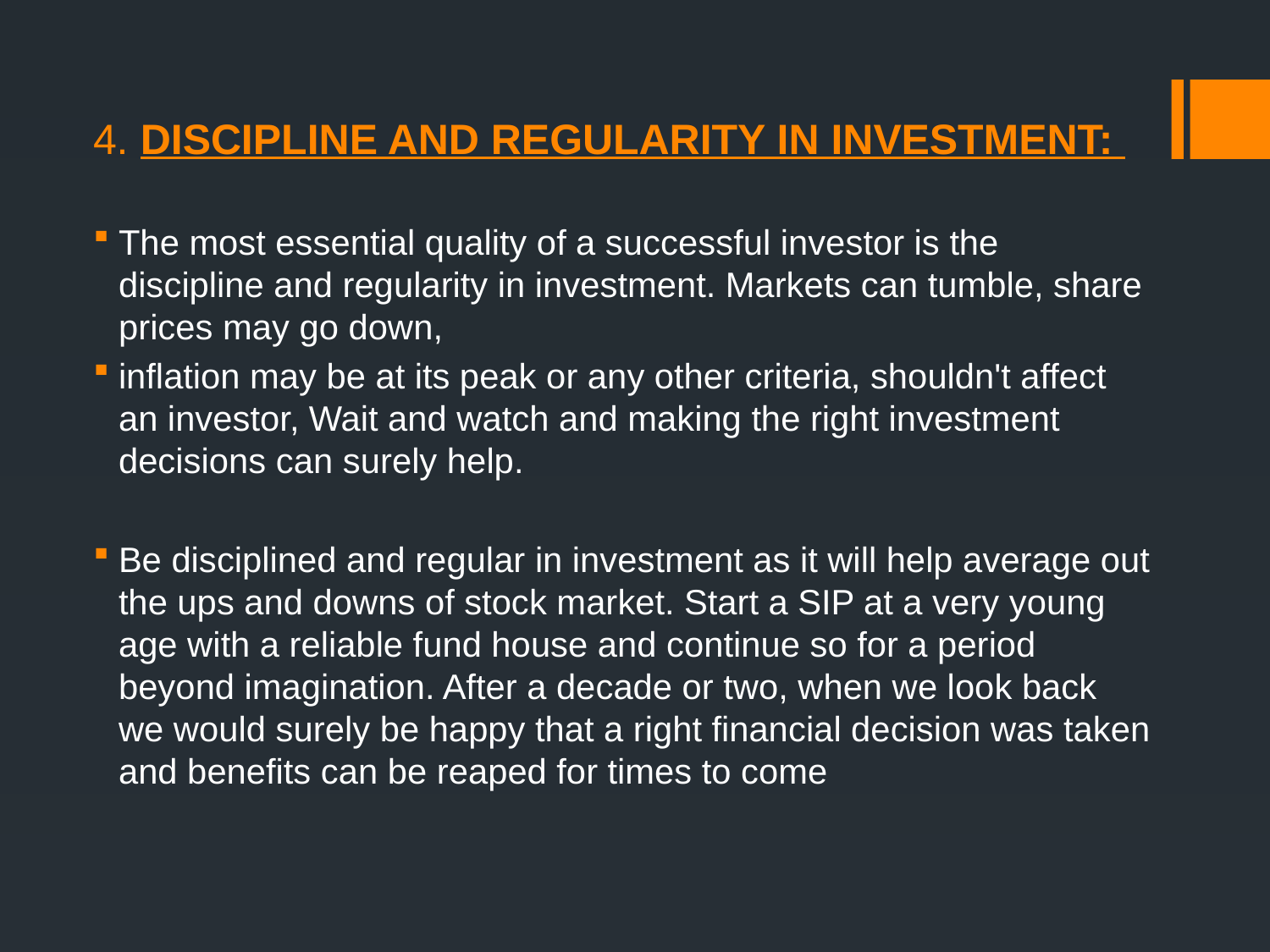

4. DISCIPLINE AND REGULARITY IN INVESTMENT:

The most essential quality of a successful investor is the discipline and regularity in investment. Markets can tumble, share prices may go down,
inflation may be at its peak or any other criteria, shouldn't affect an investor, Wait and watch and making the right investment decisions can surely help.

Be disciplined and regular in investment as it will help average out the ups and downs of stock market. Start a SIP at a very young age with a reliable fund house and continue so for a period beyond imagination. After a decade or two, when we look back we would surely be happy that a right financial decision was taken and benefits can be reaped for times to come